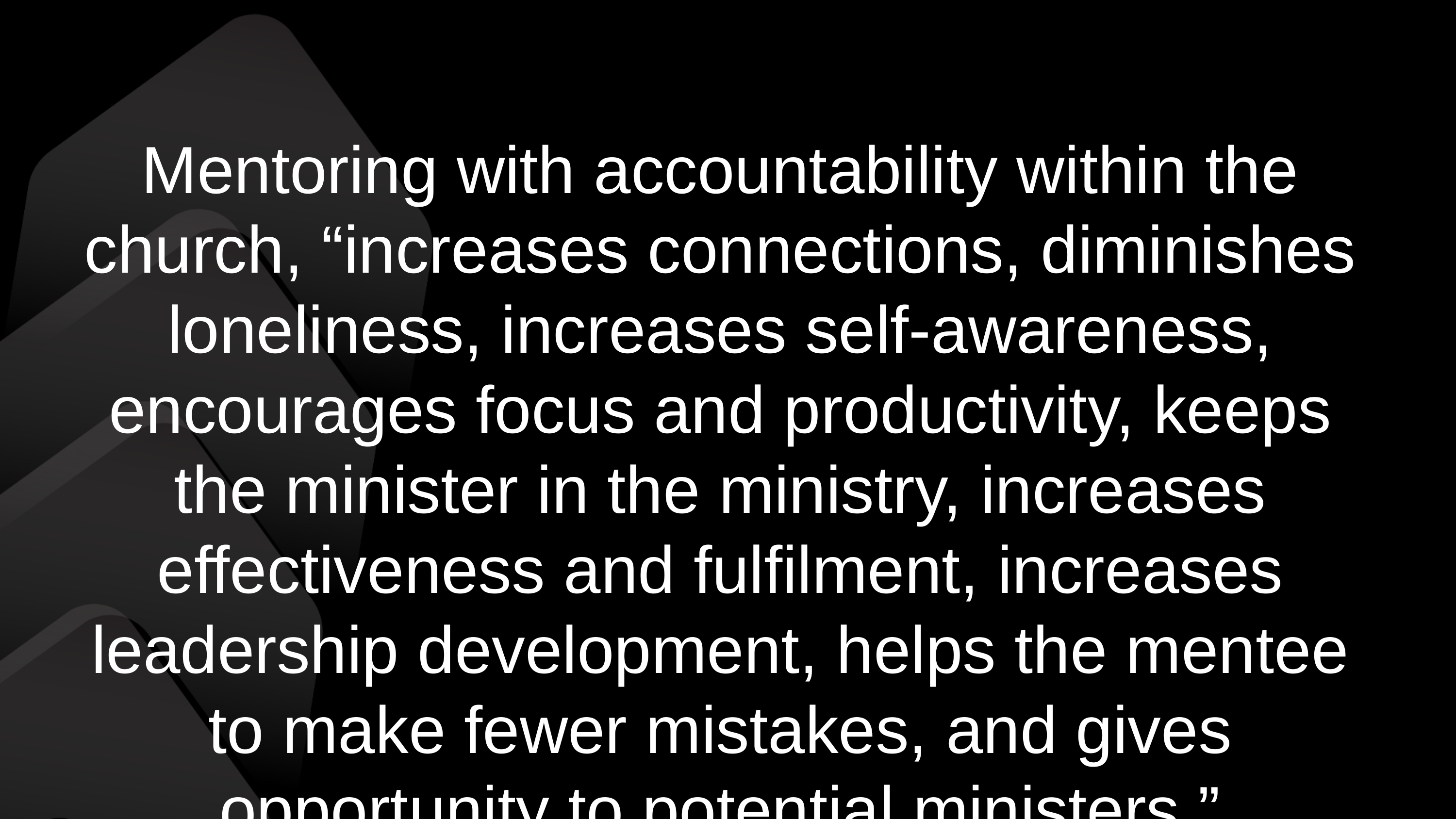

Mentoring with accountability within the church, “increases connections, diminishes loneliness, increases self-awareness, encourages focus and productivity, keeps the minister in the ministry, increases effectiveness and fulfilment, increases leadership development, helps the mentee to make fewer mistakes, and gives opportunity to potential ministers.”
DR. EDDIE ESTEP